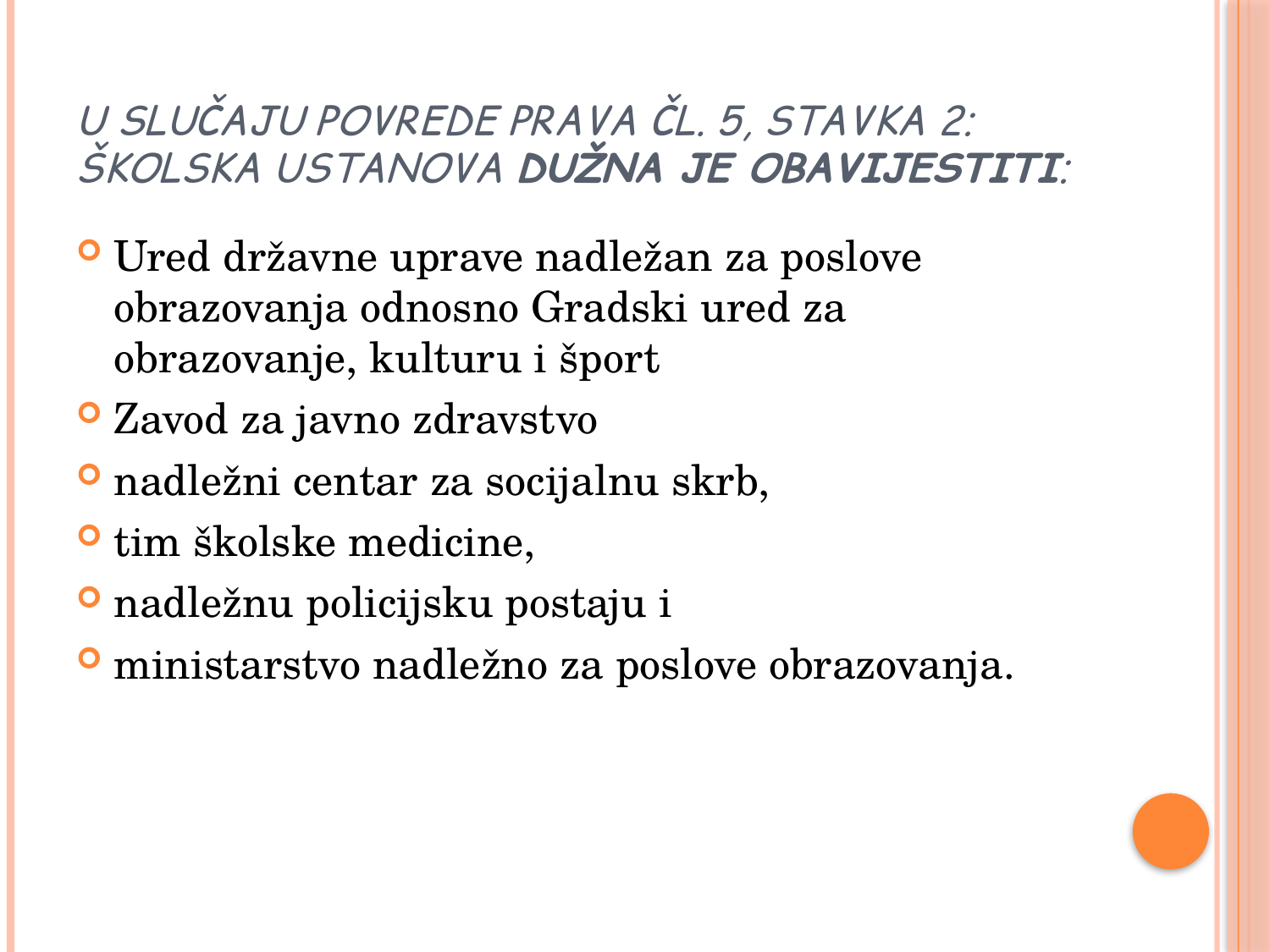

# U slučaju povrede prava čl. 5, stavka 2: školska ustanova dužna je obavijestiti:
Ured državne uprave nadležan za poslove obrazovanja odnosno Gradski ured za obrazovanje, kulturu i šport
Zavod za javno zdravstvo
nadležni centar za socijalnu skrb,
tim školske medicine,
nadležnu policijsku postaju i
ministarstvo nadležno za poslove obrazovanja.